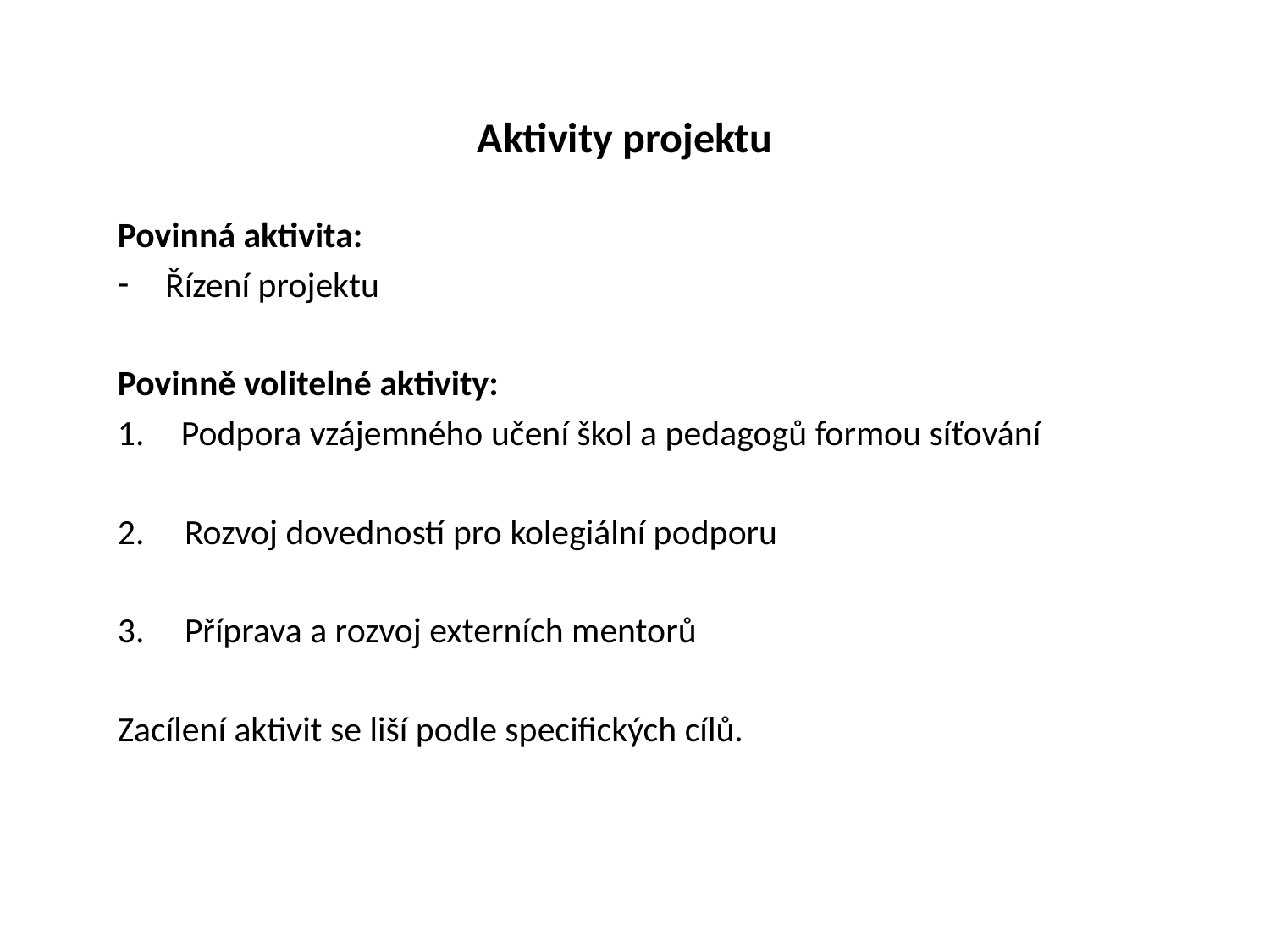

# Aktivity projektu
Povinná aktivita:
Řízení projektu

Povinně volitelné aktivity:
Podpora vzájemného učení škol a pedagogů formou síťování

2.     Rozvoj dovedností pro kolegiální podporu

3.     Příprava a rozvoj externích mentorů

Zacílení aktivit se liší podle specifických cílů.